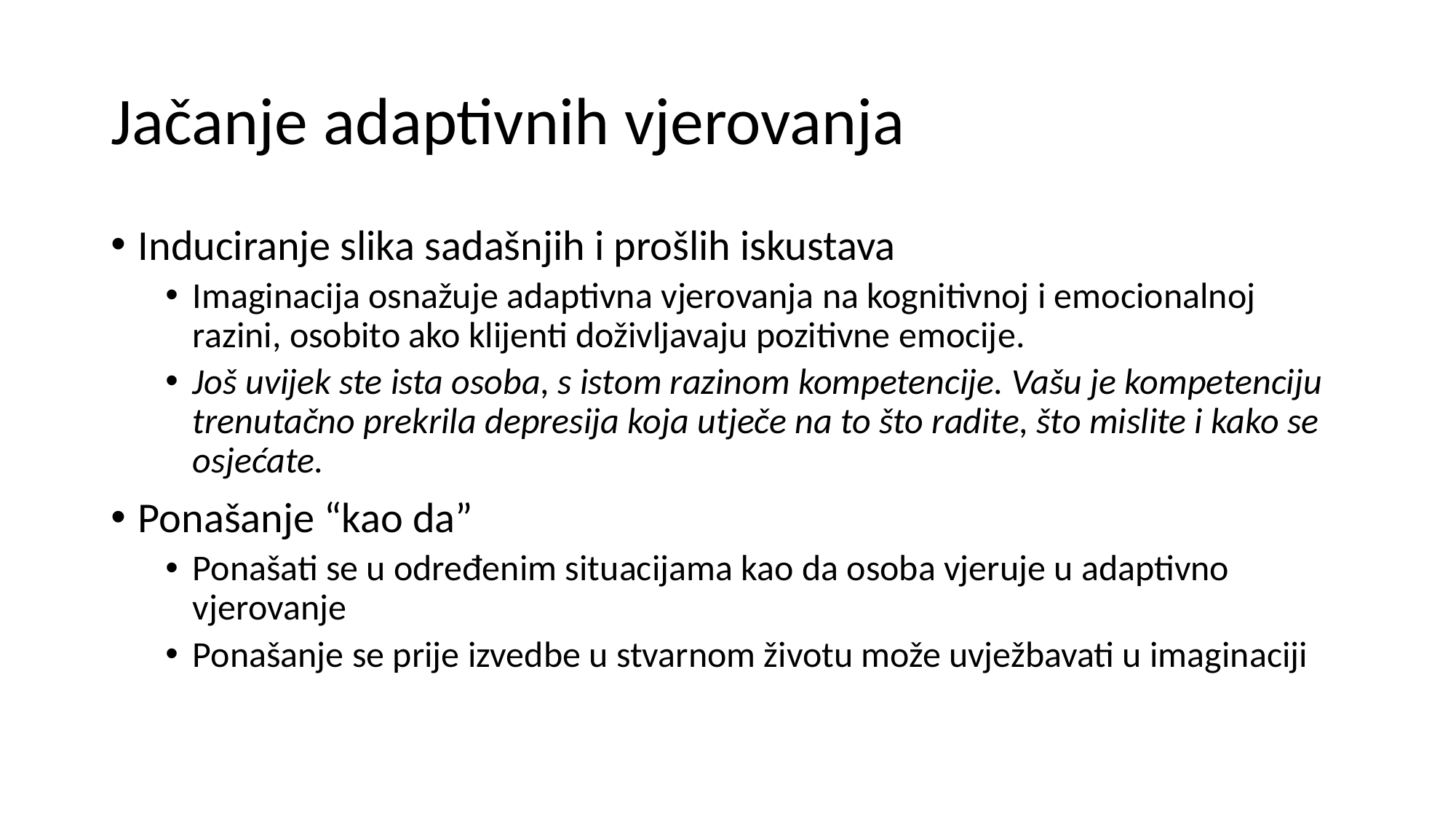

# Jačanje adaptivnih vjerovanja
Induciranje slika sadašnjih i prošlih iskustava
Imaginacija osnažuje adaptivna vjerovanja na kognitivnoj i emocionalnoj razini, osobito ako klijenti doživljavaju pozitivne emocije.
Još uvijek ste ista osoba, s istom razinom kompetencije. Vašu je kompetenciju trenutačno prekrila depresija koja utječe na to što radite, što mislite i kako se osjećate.
Ponašanje “kao da”
Ponašati se u određenim situacijama kao da osoba vjeruje u adaptivno vjerovanje
Ponašanje se prije izvedbe u stvarnom životu može uvježbavati u imaginaciji